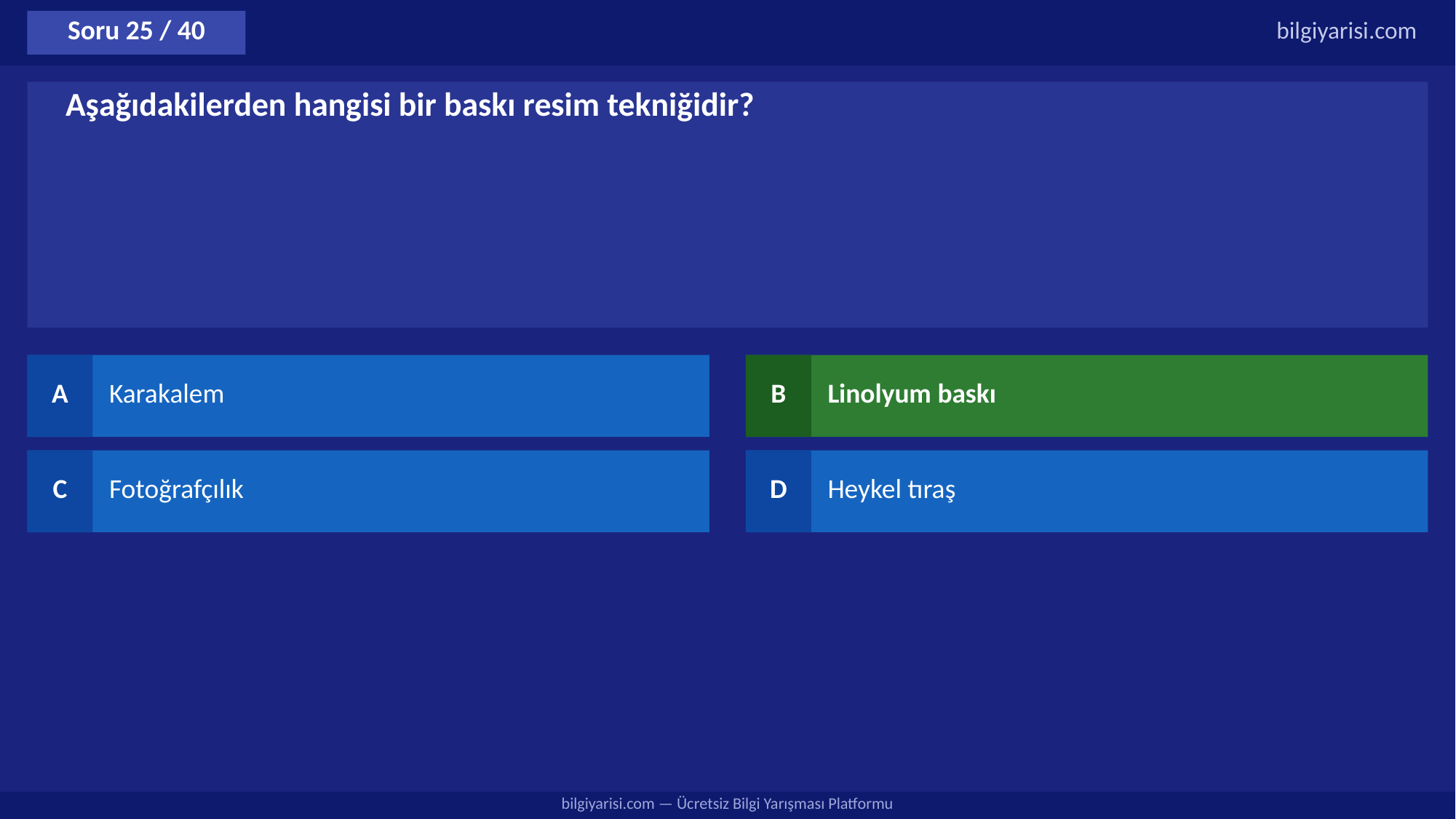

Soru 25 / 40
bilgiyarisi.com

Aşağıdakilerden hangisi bir baskı resim tekniğidir?

A
Karakalem

B
Linolyum baskı

C
Fotoğrafçılık

D
Heykel tıraş
bilgiyarisi.com — Ücretsiz Bilgi Yarışması Platformu